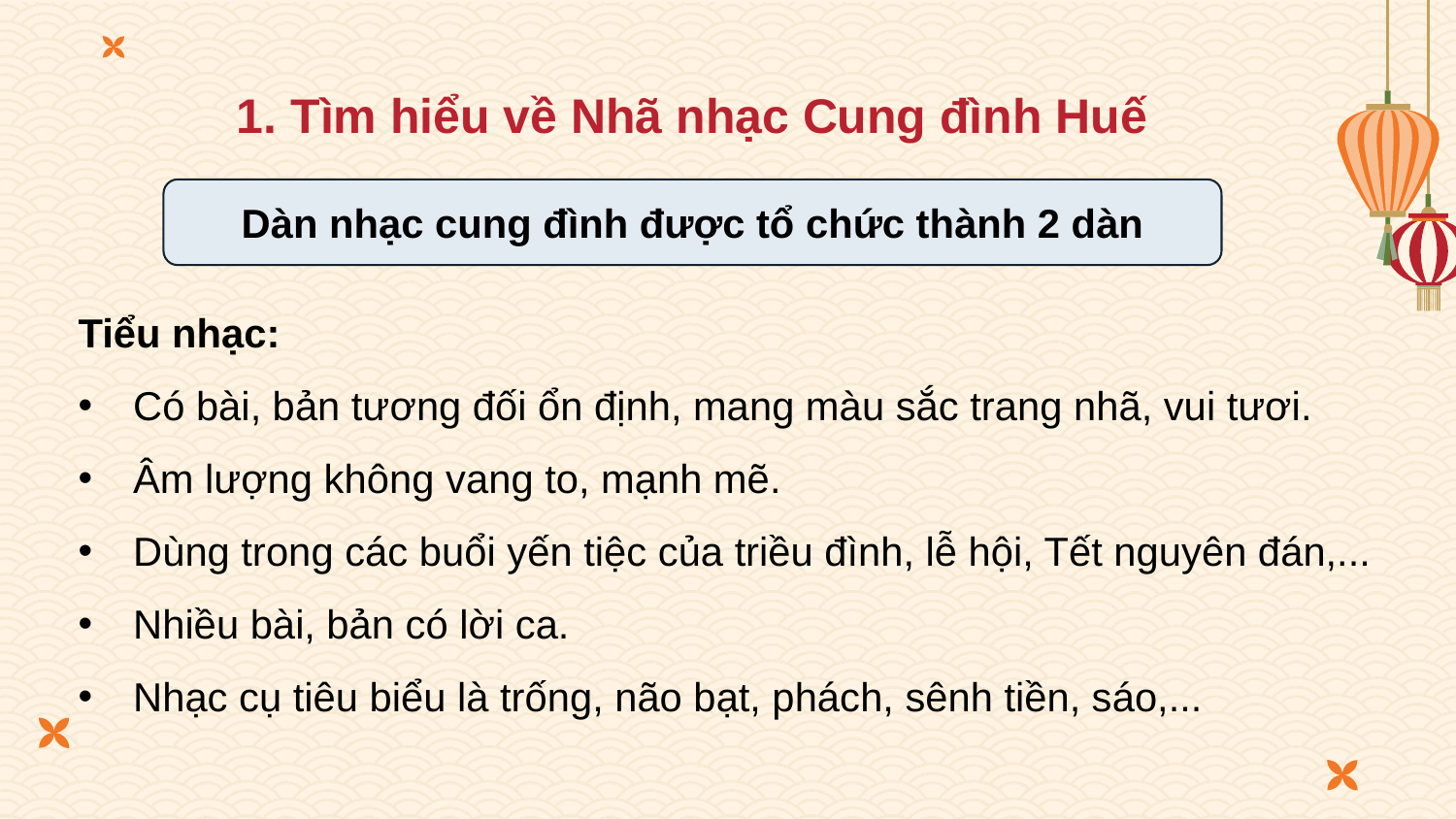

# 1. Tìm hiểu về Nhã nhạc Cung đình Huế
Dàn nhạc cung đình được tổ chức thành 2 dàn
Tiểu nhạc:
Có bài, bản tương đối ổn định, mang màu sắc trang nhã, vui tươi.
Âm lượng không vang to, mạnh mẽ.
Dùng trong các buổi yến tiệc của triều đình, lễ hội, Tết nguyên đán,...
Nhiều bài, bản có lời ca.
Nhạc cụ tiêu biểu là trống, não bạt, phách, sênh tiền, sáo,...